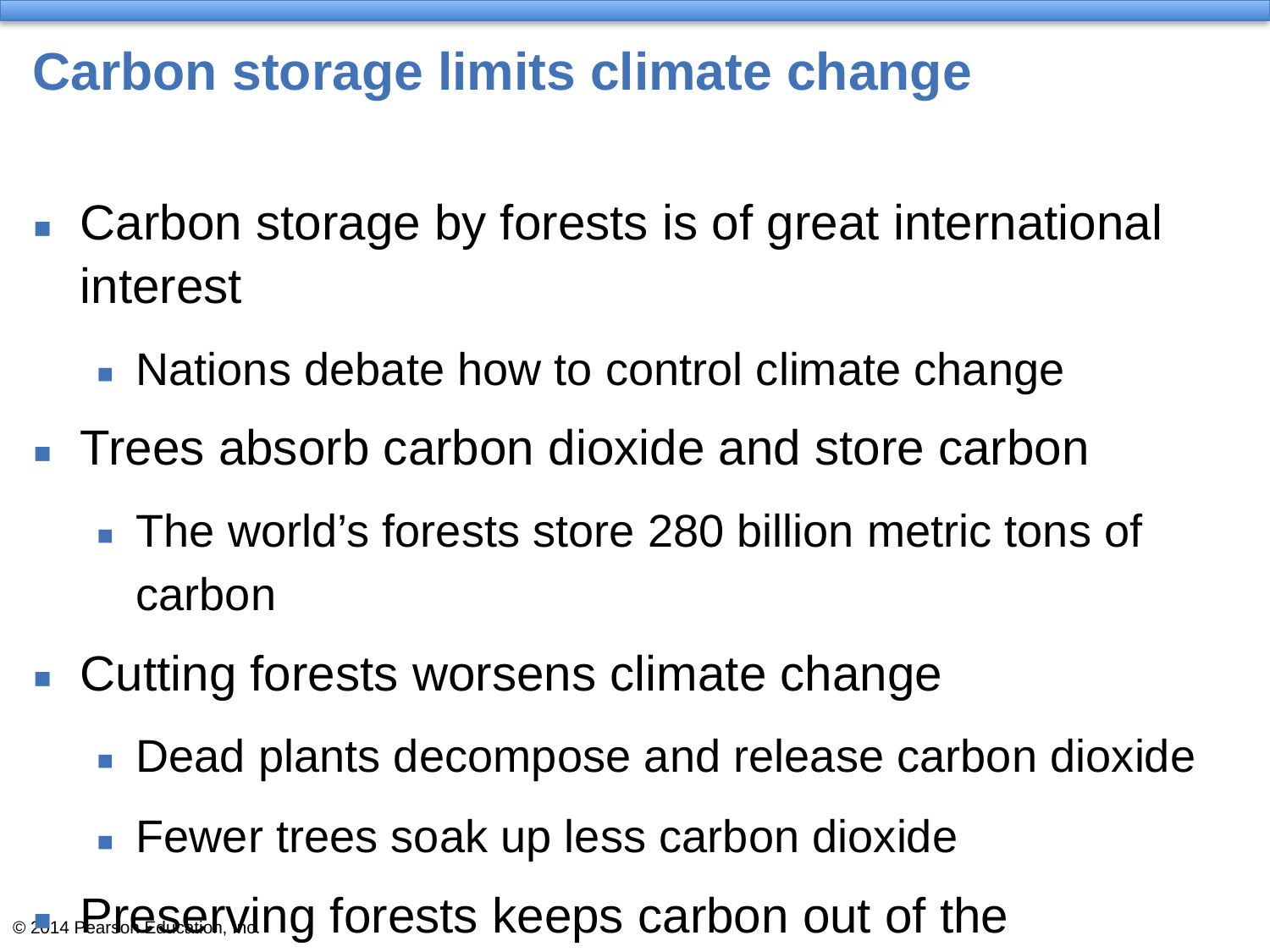

# Carbon storage limits climate change
Carbon storage by forests is of great international interest
Nations debate how to control climate change
Trees absorb carbon dioxide and store carbon
The world’s forests store 280 billion metric tons of carbon
Cutting forests worsens climate change
Dead plants decompose and release carbon dioxide
Fewer trees soak up less carbon dioxide
Preserving forests keeps carbon out of the atmosphere